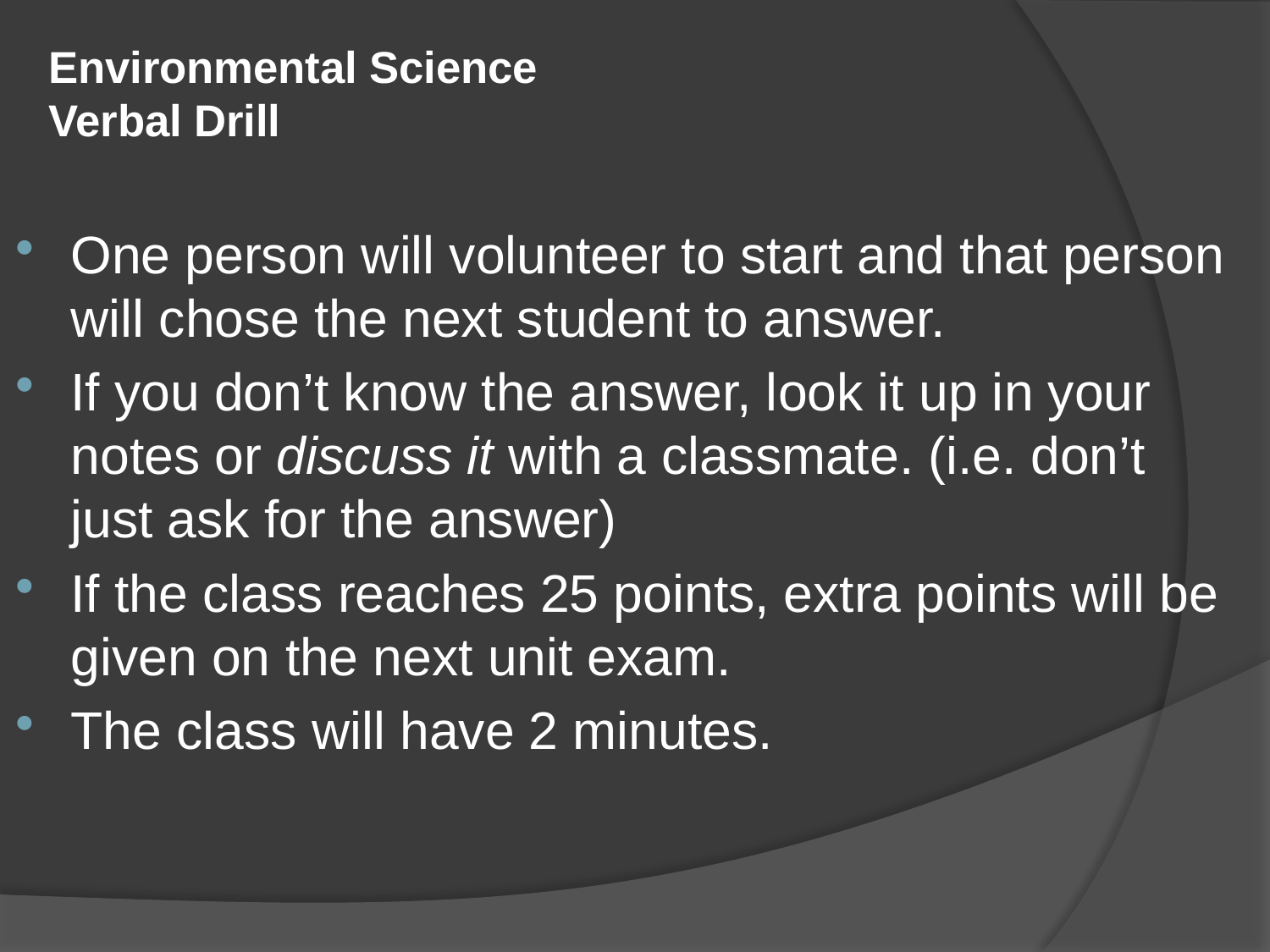

# Environmental Science Verbal Drill
One person will volunteer to start and that person will chose the next student to answer.
If you don’t know the answer, look it up in your notes or discuss it with a classmate. (i.e. don’t just ask for the answer)
If the class reaches 25 points, extra points will be given on the next unit exam.
The class will have 2 minutes.